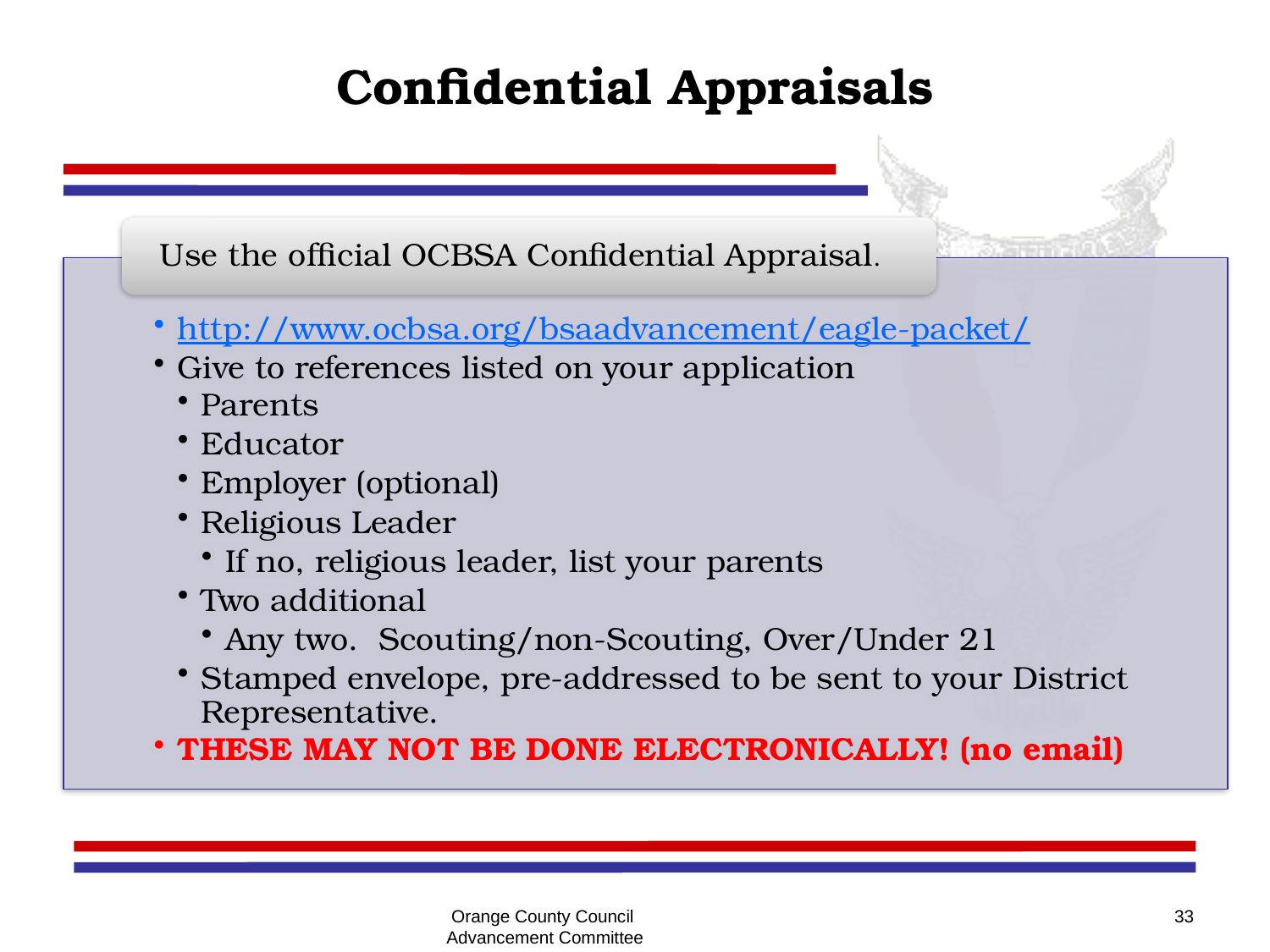

# Confidential Appraisals
http://www.ocbsa.org/bsaadvancement/eagle-packet/
Give to references listed on your application
Parents
Educator
Employer (optional)
Religious Leader
If no, religious leader, list your parents
Two additional
Any two.  Scouting/non-Scouting, Over/Under 21
Stamped envelope, pre-addressed to be sent to your District Representative.
THESE MAY NOT BE DONE ELECTRONICALLY! (no email)
Use the official OCBSA Confidential Appraisal.
Orange County Council
Advancement Committee

33